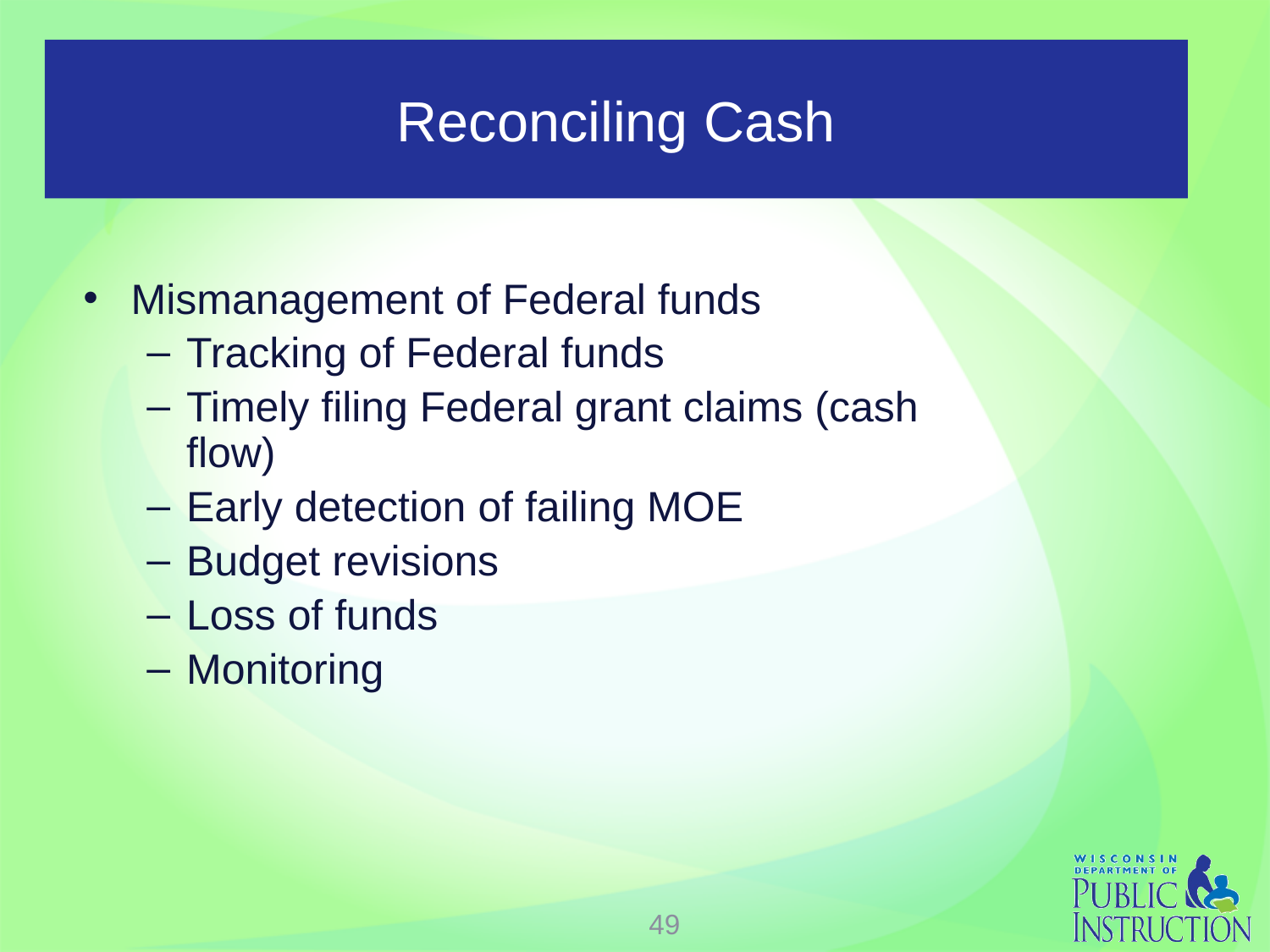

# Cash Reconciliation
Reconciling Cash
Mismanagement of Federal funds
Tracking of Federal funds
Timely filing Federal grant claims (cash flow)
Early detection of failing MOE
Budget revisions
Loss of funds
Monitoring

49